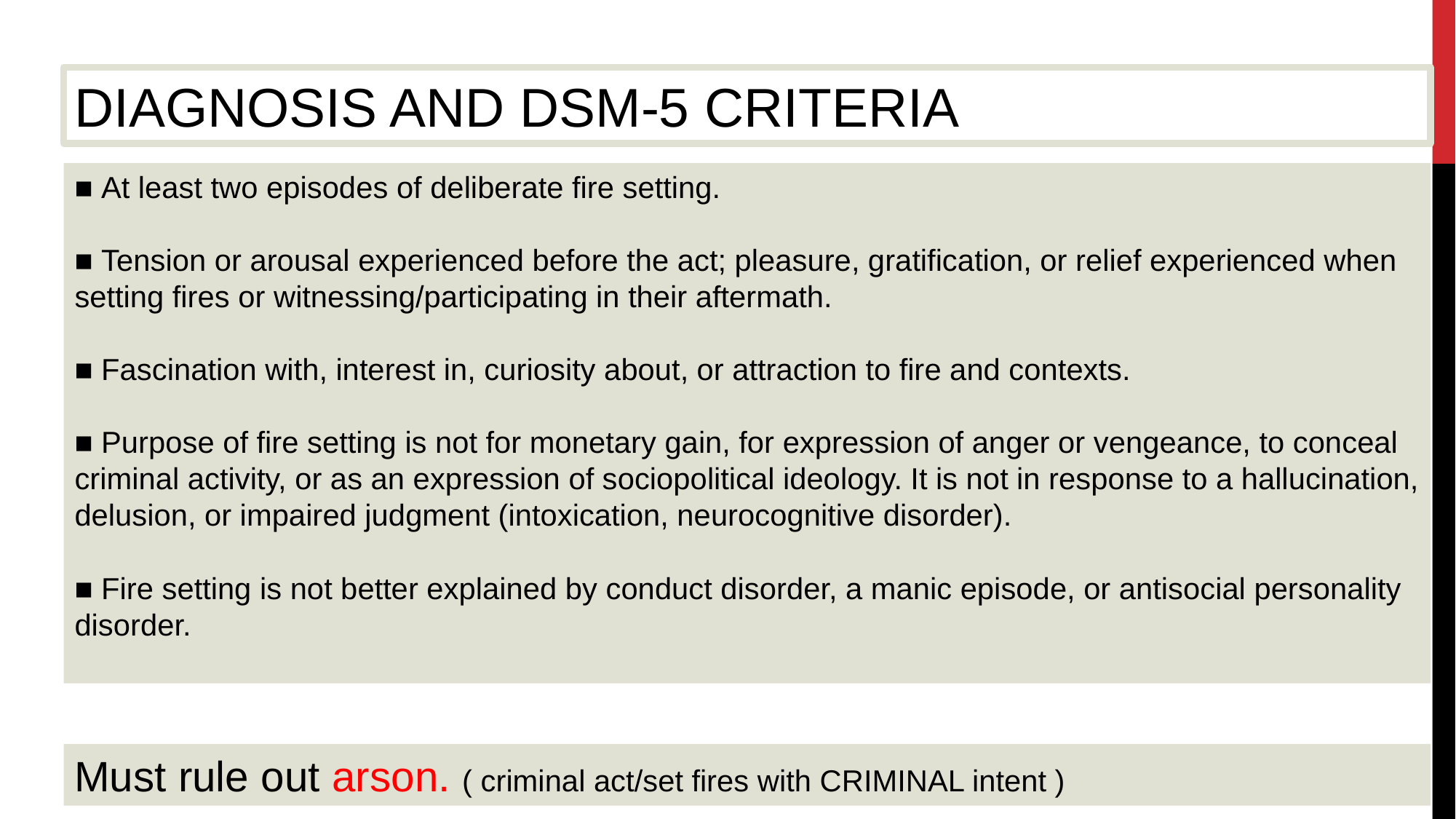

DIAGNOSIS AND DSM-5 CRITERIA
■ At least two episodes of deliberate fire setting.

■ Tension or arousal experienced before the act; pleasure, gratification, or relief experienced when setting fires or witnessing/participating in their aftermath.

■ Fascination with, interest in, curiosity about, or attraction to fire and contexts.

■ Purpose of fire setting is not for monetary gain, for expression of anger or vengeance, to conceal criminal activity, or as an expression of sociopolitical ideology. It is not in response to a hallucination, delusion, or impaired judgment (intoxication, neurocognitive disorder).

■ Fire setting is not better explained by conduct disorder, a manic episode, or antisocial personality disorder.

Must rule out arson. ( criminal act/set fires with CRIMINAL intent )